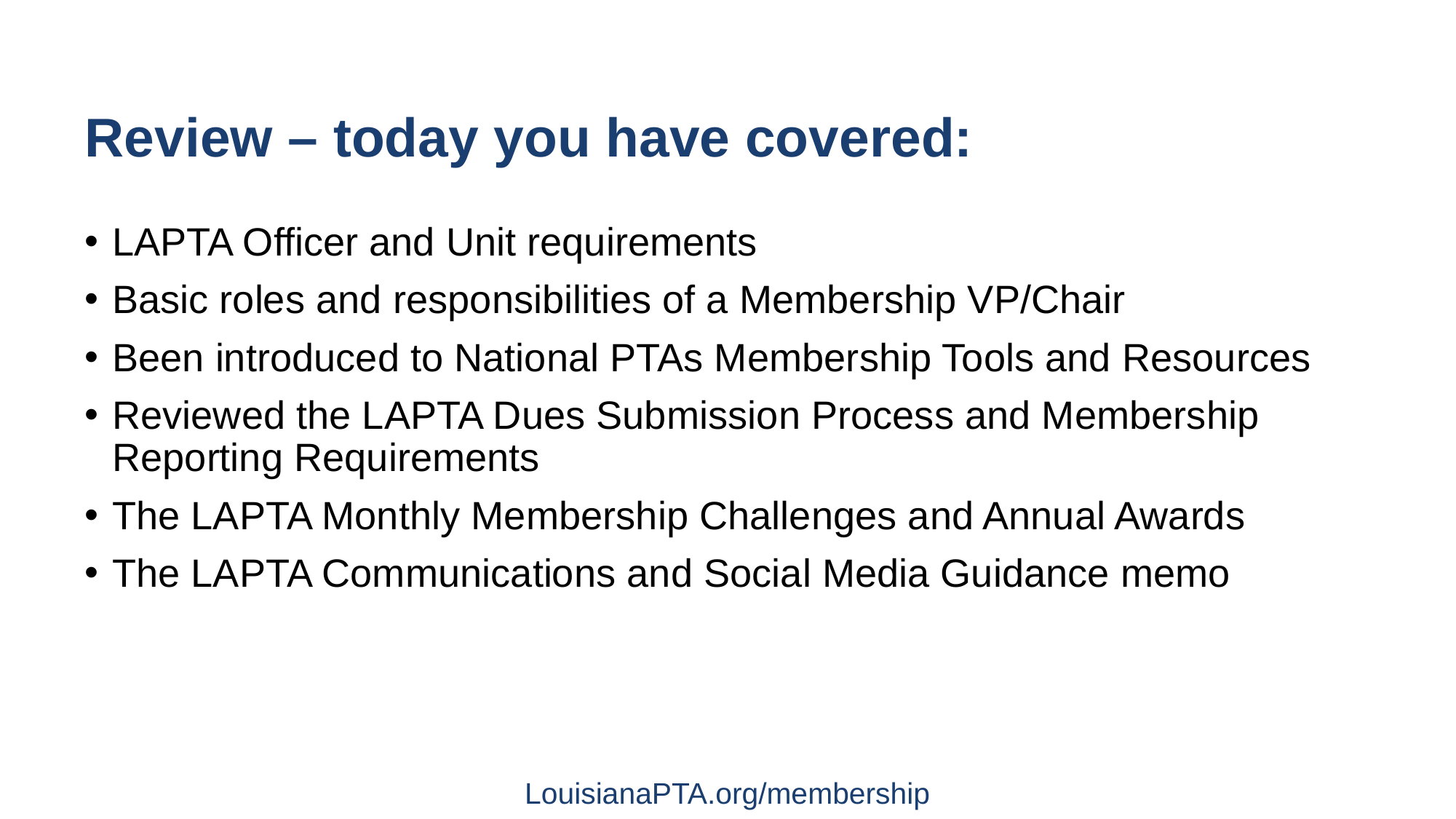

# Review – today you have covered:
LAPTA Officer and Unit requirements
Basic roles and responsibilities of a Membership VP/Chair
Been introduced to National PTAs Membership Tools and Resources
Reviewed the LAPTA Dues Submission Process and Membership Reporting Requirements
The LAPTA Monthly Membership Challenges and Annual Awards
The LAPTA Communications and Social Media Guidance memo

LouisianaPTA.org/membership